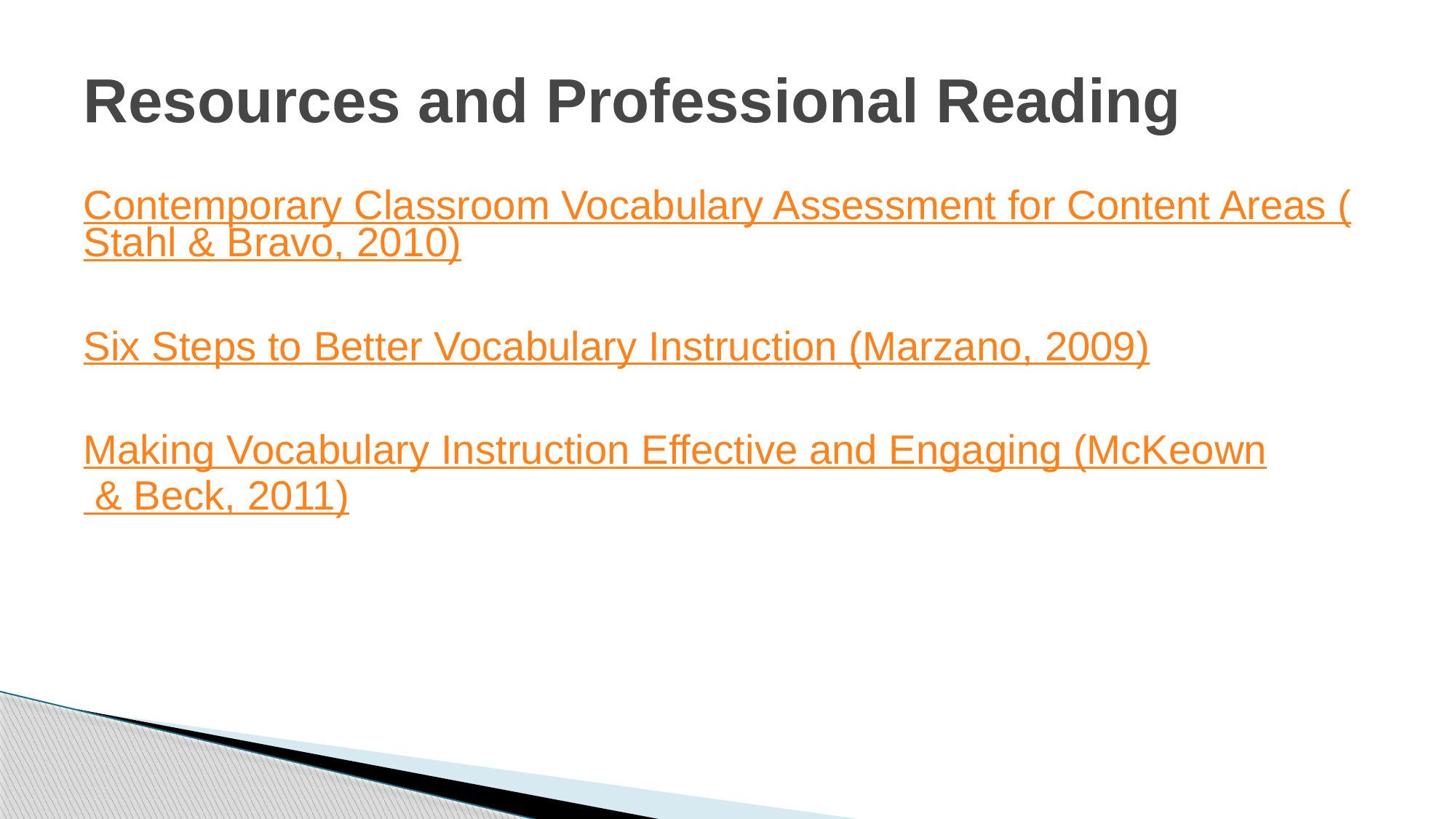

# Resources and Professional Reading
Contemporary Classroom Vocabulary Assessment for Content Areas (Stahl & Bravo, 2010)

Six Steps to Better Vocabulary Instruction (Marzano, 2009)

Making Vocabulary Instruction Effective and Engaging (McKeown & Beck, 2011)